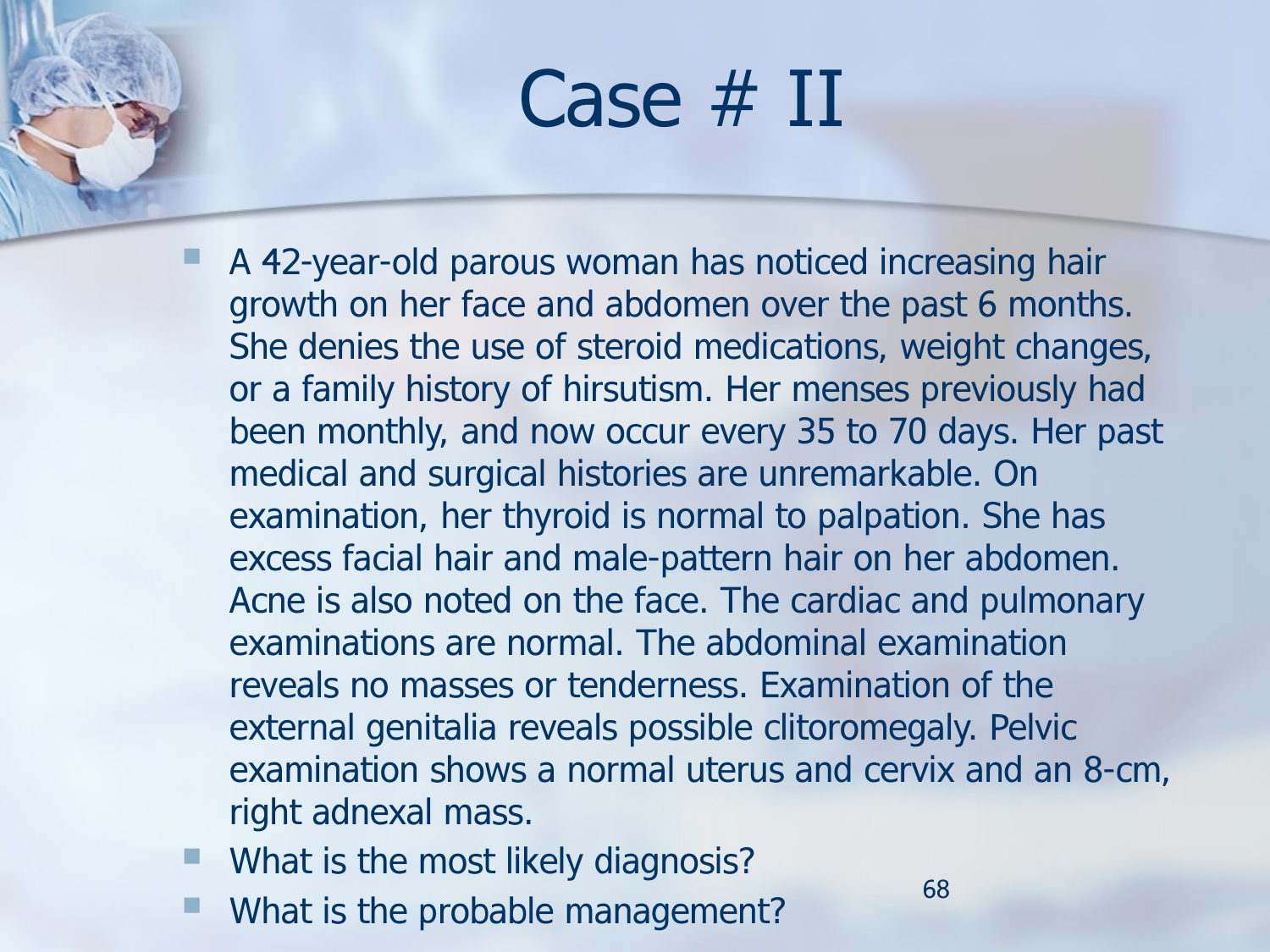

# Case # II
A 42-year-old parous woman has noticed increasing hair growth on her face and abdomen over the past 6 months. She denies the use of steroid medications, weight changes, or a family history of hirsutism. Her menses previously had been monthly, and now occur every 35 to 70 days. Her past medical and surgical histories are unremarkable. On examination, her thyroid is normal to palpation. She has excess facial hair and male-pattern hair on her abdomen. Acne is also noted on the face. The cardiac and pulmonary examinations are normal. The abdominal examination reveals no masses or tenderness. Examination of the external genitalia reveals possible clitoromegaly. Pelvic examination shows a normal uterus and cervix and an 8-cm, right adnexal mass.
What is the most likely diagnosis?
What is the probable management?
68